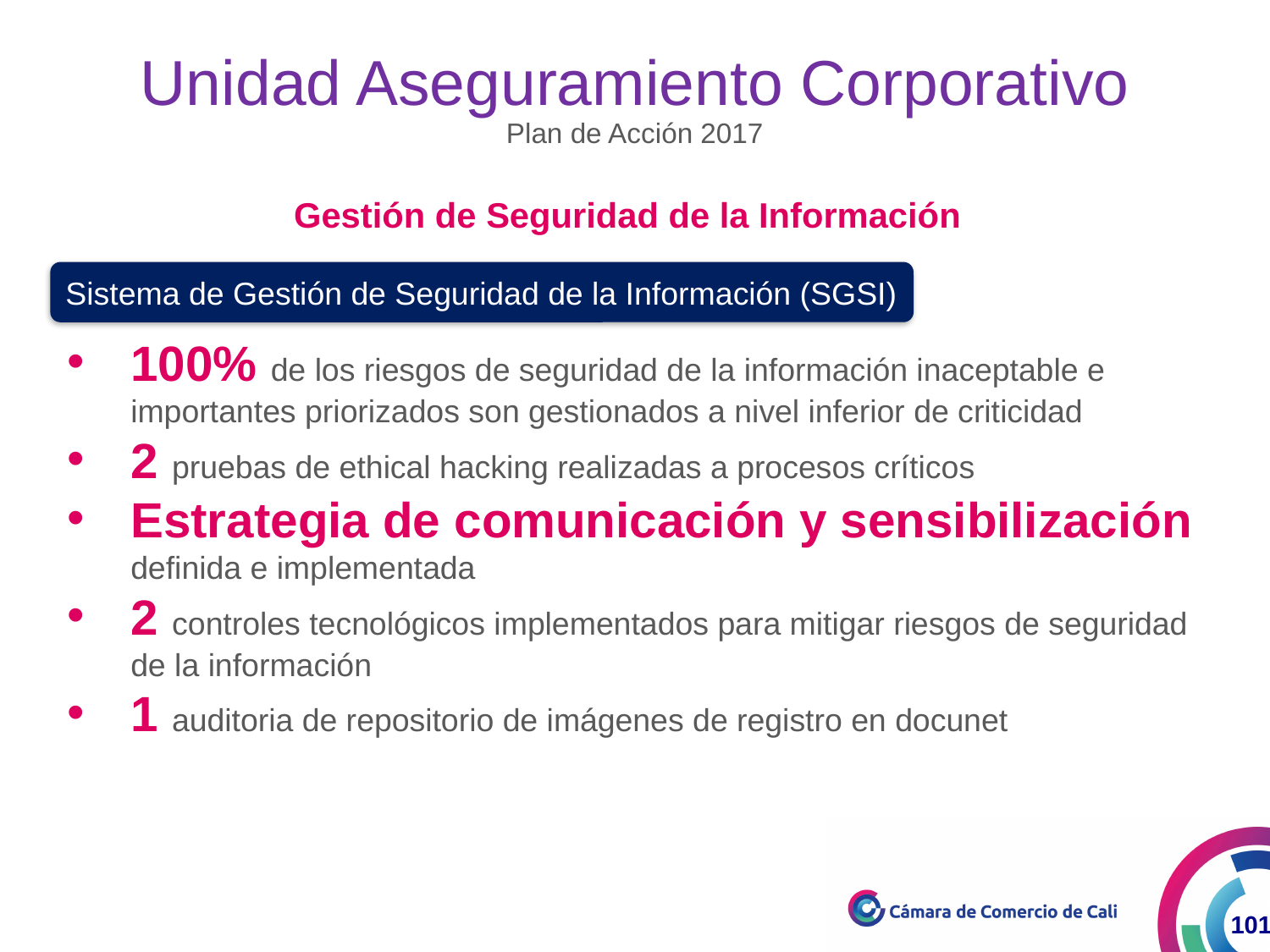

Unidad Aseguramiento Corporativo
Plan de Acción 2017
Gestión de Seguridad de la Información
Sistema de Gestión de Seguridad de la Información (SGSI)
100% de los riesgos de seguridad de la información inaceptable e importantes priorizados son gestionados a nivel inferior de criticidad
2 pruebas de ethical hacking realizadas a procesos críticos
Estrategia de comunicación y sensibilización definida e implementada
2 controles tecnológicos implementados para mitigar riesgos de seguridad de la información
1 auditoria de repositorio de imágenes de registro en docunet